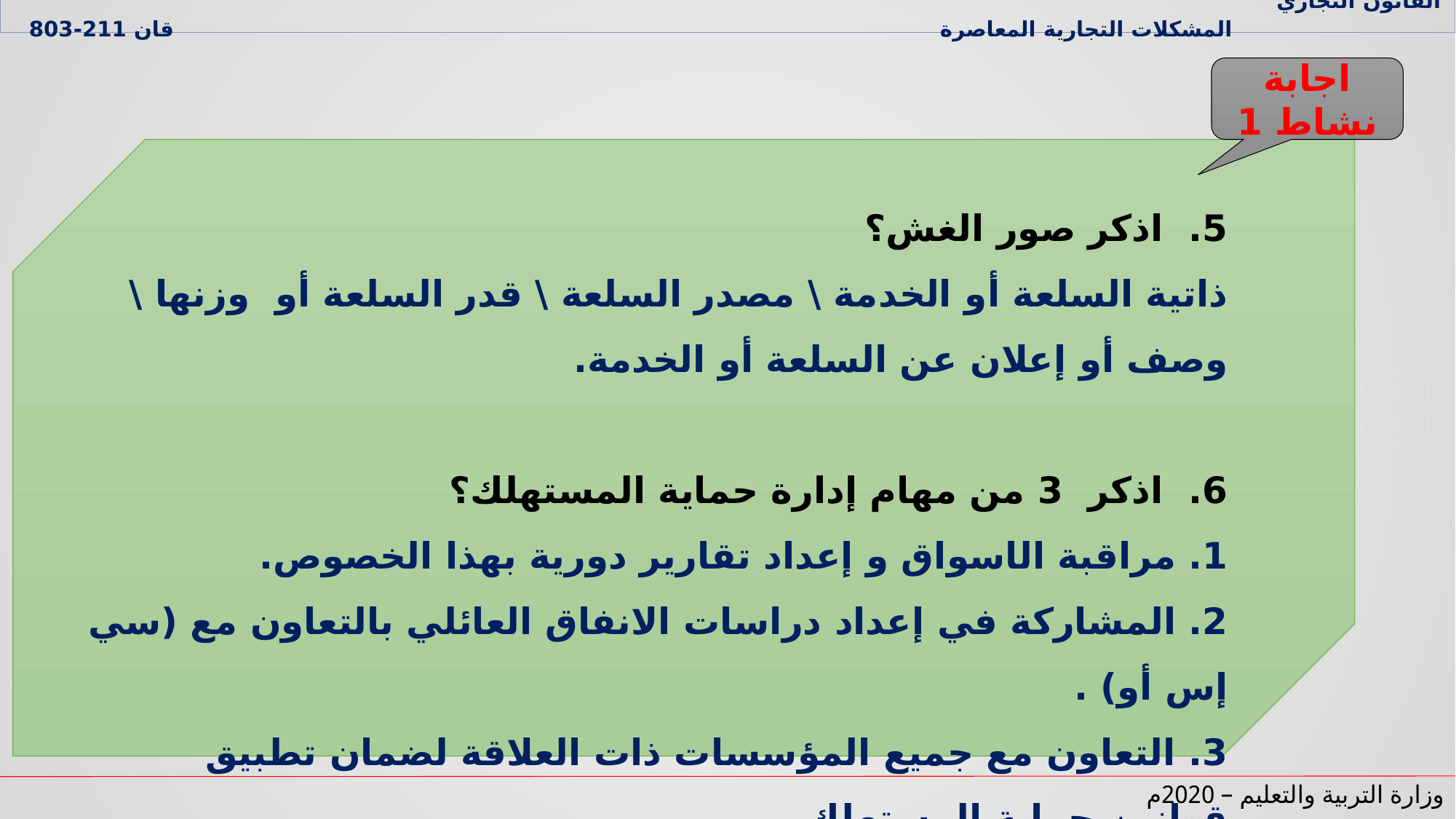

القانون التجاري                                                                                                                                                                     المشكلات التجارية المعاصرة                                                                                                       قان 211-803
اجابة نشاط 1

5.  اذكر صور الغش؟
ذاتية السلعة أو الخدمة \ مصدر السلعة \ قدر السلعة أو  وزنها \ وصف أو إعلان عن السلعة أو الخدمة.

6.  اذكر  3 من مهام إدارة حماية المستهلك؟
1. مراقبة الاسواق و إعداد تقارير دورية بهذا الخصوص.
2. المشاركة في إعداد دراسات الانفاق العائلي بالتعاون مع (سي إس أو) .
3. التعاون مع جميع المؤسسات ذات العلاقة لضمان تطبيق قوانين حماية المستهلك.

وزارة التربية والتعليم – 2020م